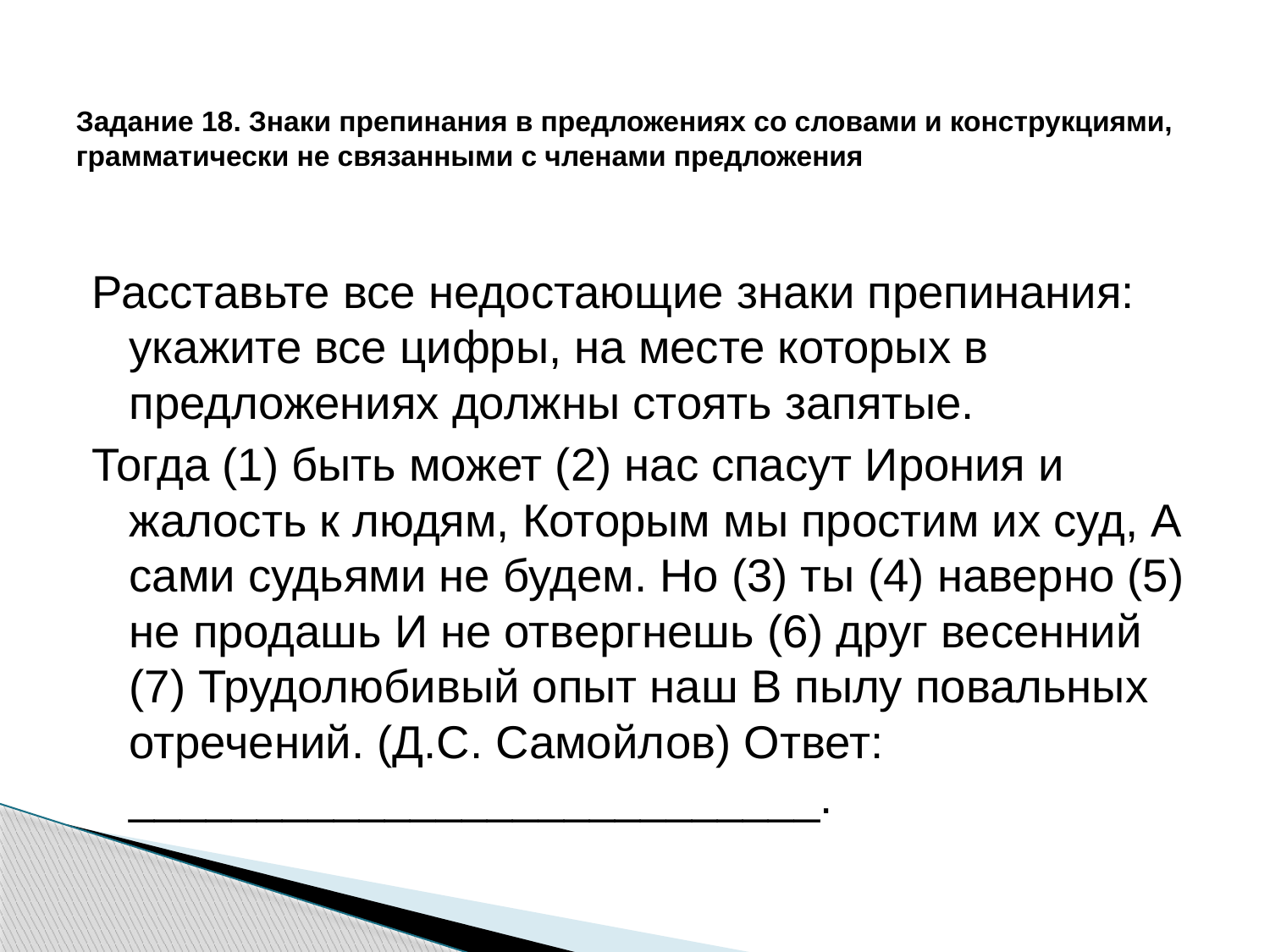

# Задание 18. Знаки препинания в предложениях со словами и конструкциями, грамматически не связанными с членами предложения
Расставьте все недостающие знаки препинания: укажите все цифры, на месте которых в предложениях должны стоять запятые.
Тогда (1) быть может (2) нас спасут Ирония и жалость к людям, Которым мы простим их суд, А сами судьями не будем. Но (3) ты (4) наверно (5) не продашь И не отвергнешь (6) друг весенний (7) Трудолюбивый опыт наш В пылу повальных отречений. (Д.С. Самойлов) Ответ: ___________________________.